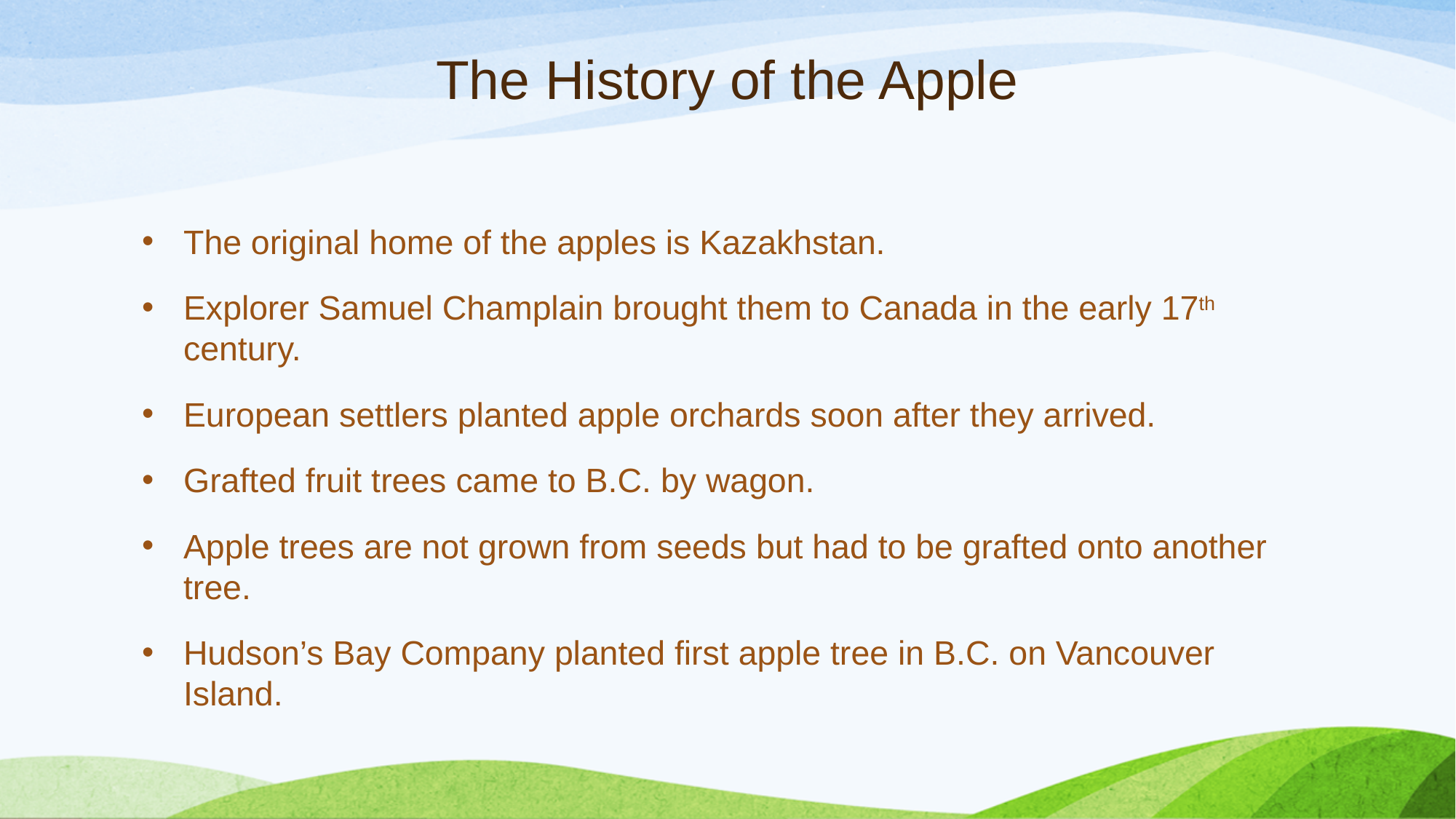

# The History of the Apple
The original home of the apples is Kazakhstan.
Explorer Samuel Champlain brought them to Canada in the early 17th century.
European settlers planted apple orchards soon after they arrived.
Grafted fruit trees came to B.C. by wagon.
Apple trees are not grown from seeds but had to be grafted onto another tree.
Hudson’s Bay Company planted first apple tree in B.C. on Vancouver Island.